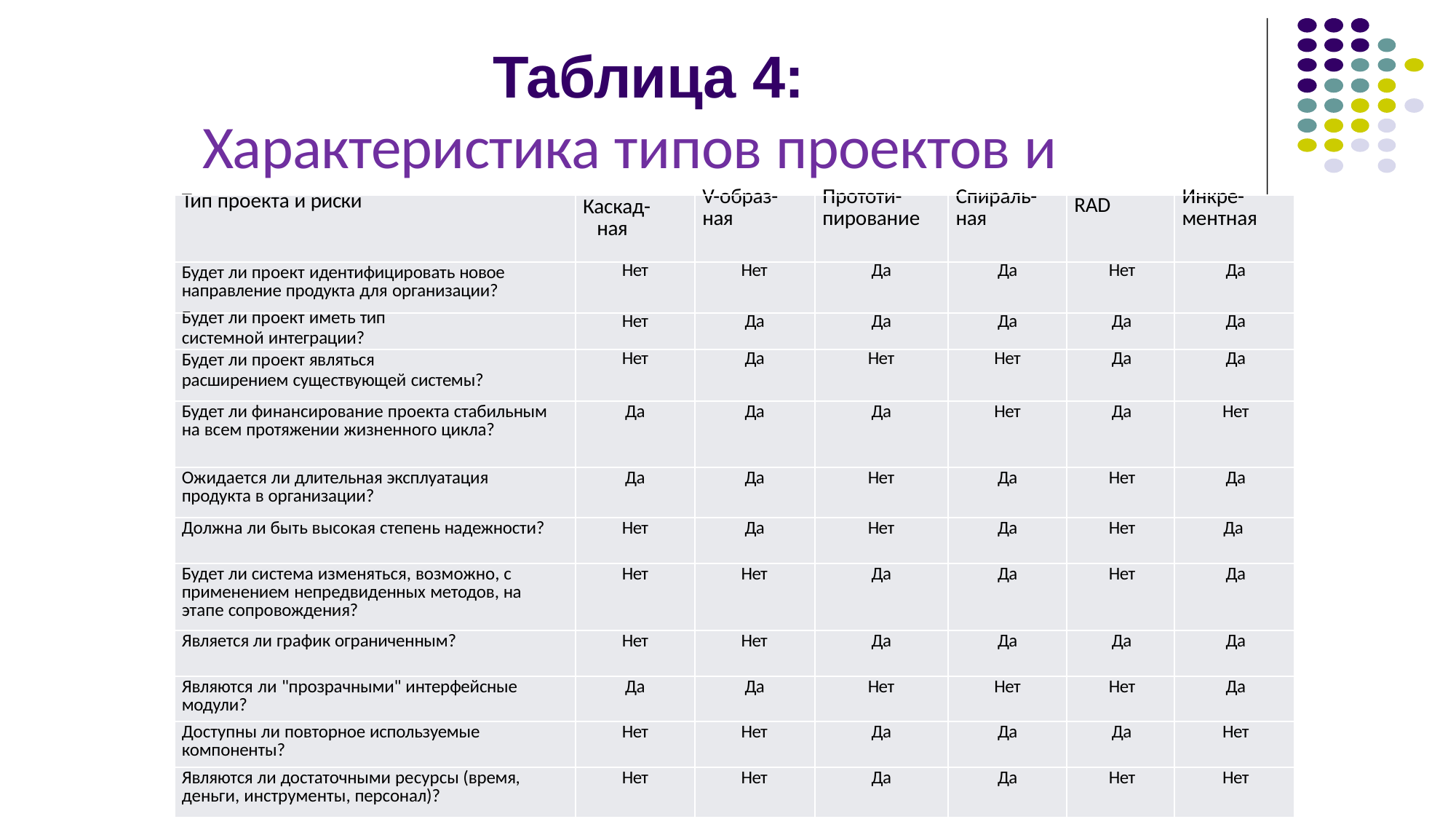

# Таблица 4:
Характеристика типов проектов и рисков
| Тип проекта и риски | Каскад- ная | V-образ- ная | Прототи- пирование | Спираль- ная | RAD | Инкре- ментная |
| --- | --- | --- | --- | --- | --- | --- |
| Будет ли проект идентифицировать новое направление продукта для организации? | Нет | Нет | Да | Да | Нет | Да |
| Будет ли проект иметь тип системной интеграции? | Нет | Да | Да | Да | Да | Да |
| Будет ли проект являться расширением существующей системы? | Нет | Да | Нет | Нет | Да | Да |
| Будет ли финансирование проекта стабильным на всем протяжении жизненного цикла? | Да | Да | Да | Нет | Да | Нет |
| Ожидается ли длительная эксплуатация продукта в организации? | Да | Да | Нет | Да | Нет | Да |
| Должна ли быть высокая степень надежности? | Нет | Да | Нет | Да | Нет | Да |
| Будет ли система изменяться, возможно, с применением непредвиденных методов, на этапе сопровождения? | Нет | Нет | Да | Да | Нет | Да |
| Является ли график ограниченным? | Нет | Нет | Да | Да | Да | Да |
| Являются ли "прозрачными" интерфейсные модули? | Да | Да | Нет | Нет | Нет | Да |
| Доступны ли повторное используемые компоненты? | Нет | Нет | Да | Да | Да | Нет |
| Являются ли достаточными ресурсы (время, деньги, инструменты, персонал)? | Нет | Нет | Да | Да | Нет | Нет |